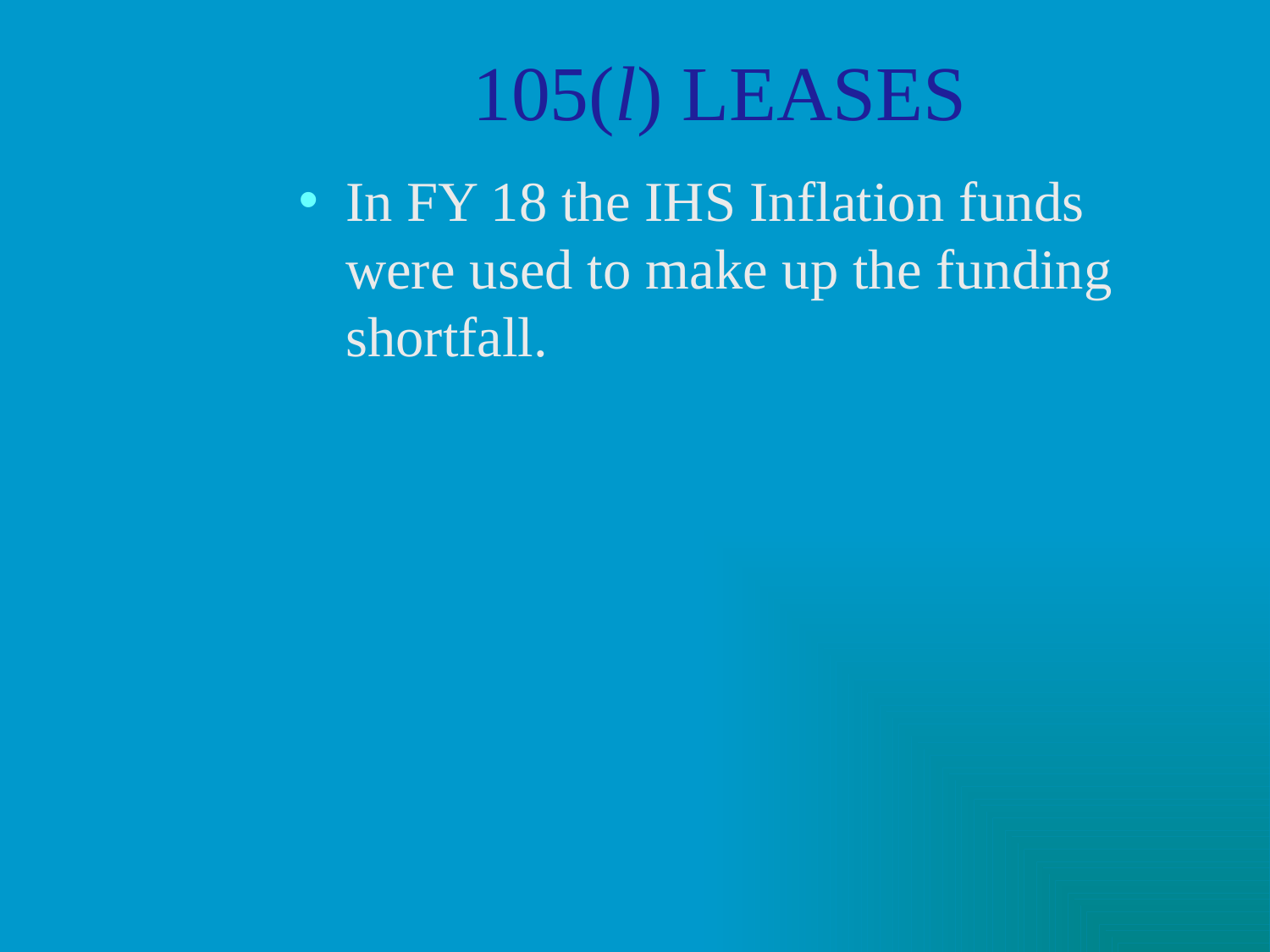

# 105(l) LEASES
In FY 18 the IHS Inflation funds were used to make up the funding shortfall.